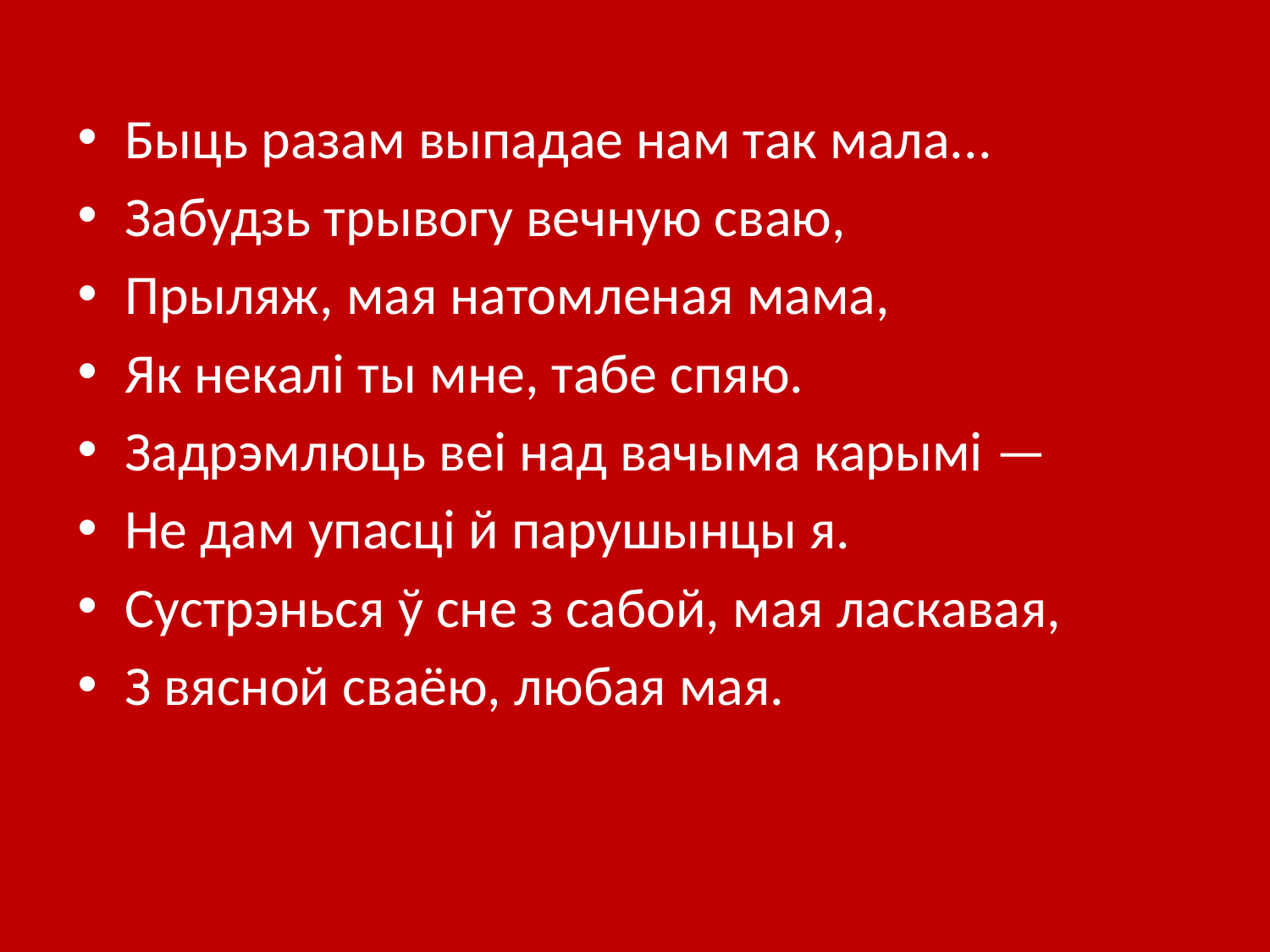

Быць разам выпадае нам так мала...
Забудзь трывогу вечную сваю,
Прыляж, мая натомленая мама,
Як некалі ты мне, табе спяю.
Задрэмлюць веі над вачыма карымі —
He дам упасці й парушынцы я.
Сустрэнься ў сне з сабой, мая ласкавая,
З вясной сваёю, любая мая.